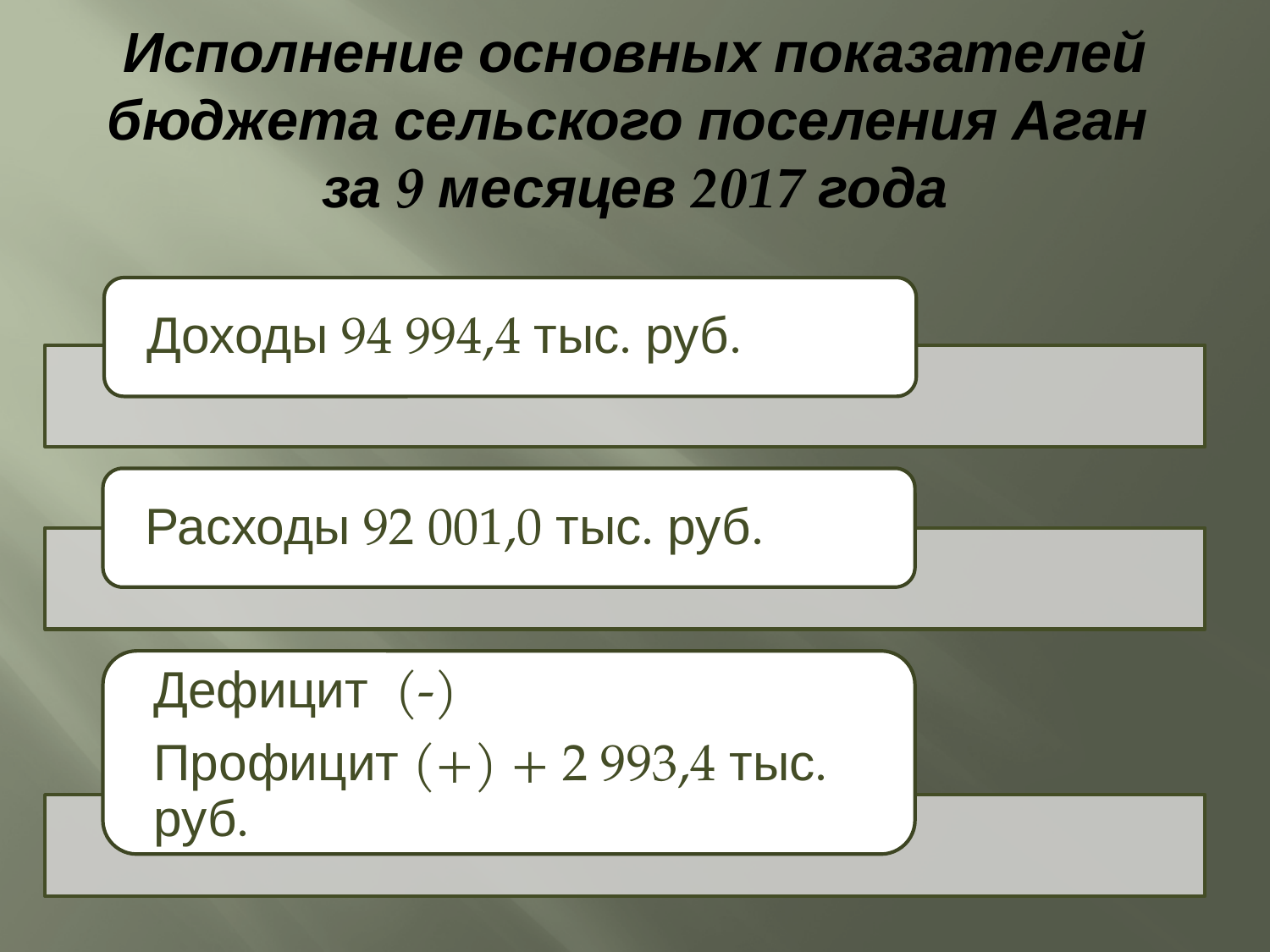

# Исполнение основных показателей бюджета сельского поселения Аган за 9 месяцев 2017 года
Доходы 94 994,4 тыс. руб.
Расходы 92 001,0 тыс. руб.

Дефицит  (-)
Профицит (+) + 2 993,4 тыс. руб.